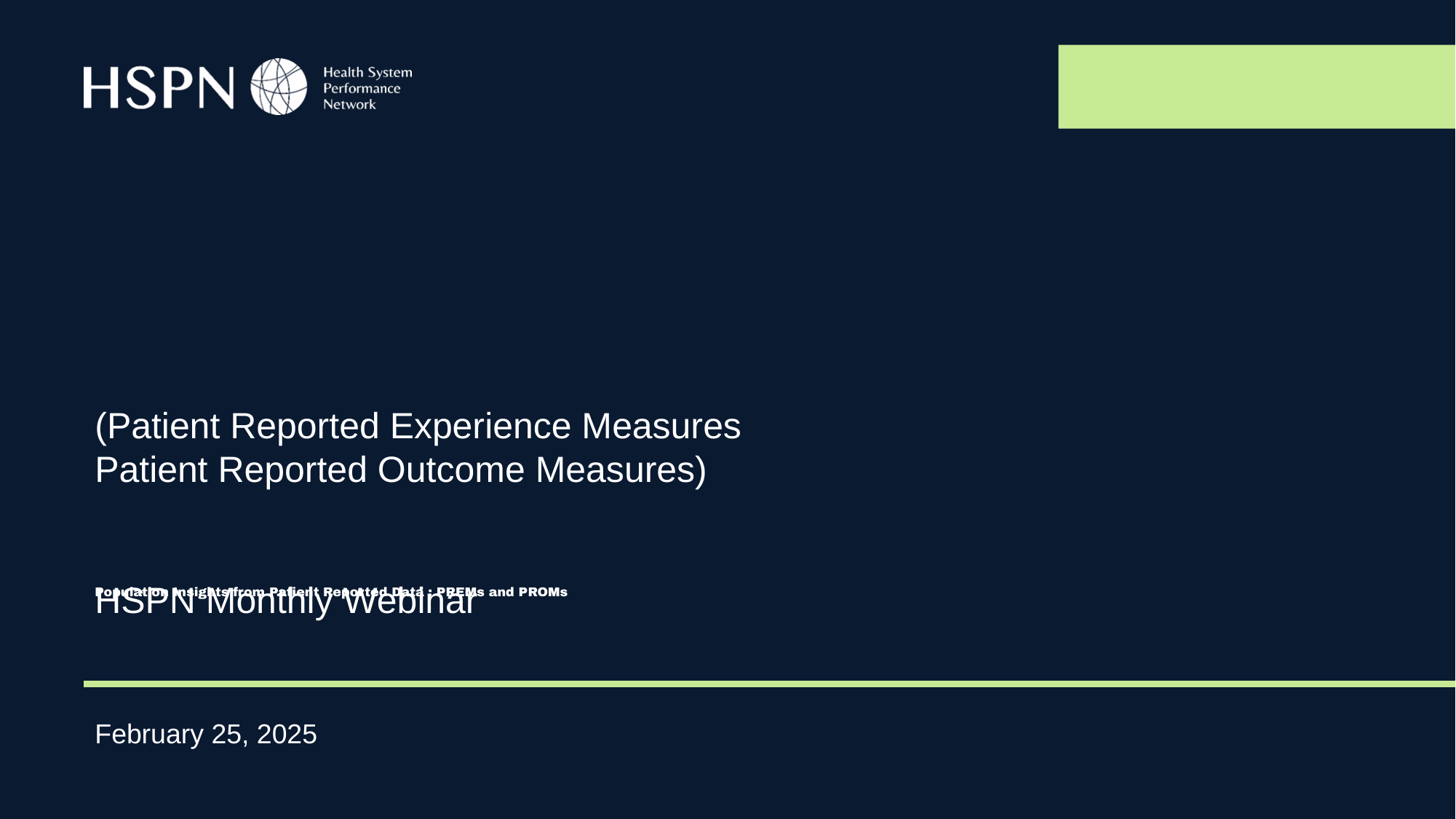

# Population Insights from Patient Reported Data : PREMs and PROMs
(Patient Reported Experience Measures
Patient Reported Outcome Measures)

HSPN Monthly Webinar
February 25, 2025